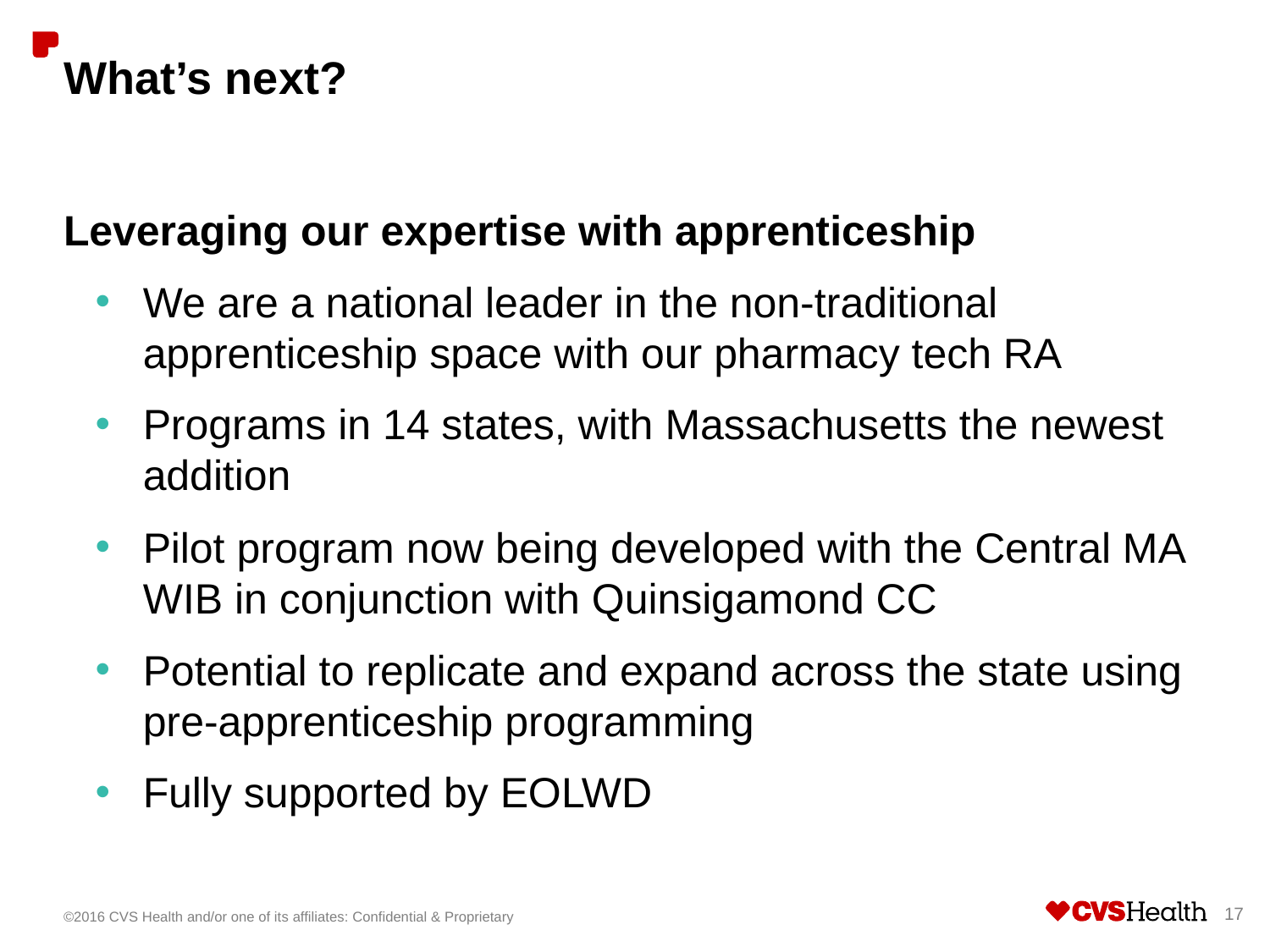

# What’s next?
Leveraging our expertise with apprenticeship
We are a national leader in the non-traditional apprenticeship space with our pharmacy tech RA
Programs in 14 states, with Massachusetts the newest addition
Pilot program now being developed with the Central MA WIB in conjunction with Quinsigamond CC
Potential to replicate and expand across the state using pre-apprenticeship programming
Fully supported by EOLWD

©2016 CVS Health and/or one of its affiliates: Confidential & Proprietary
17